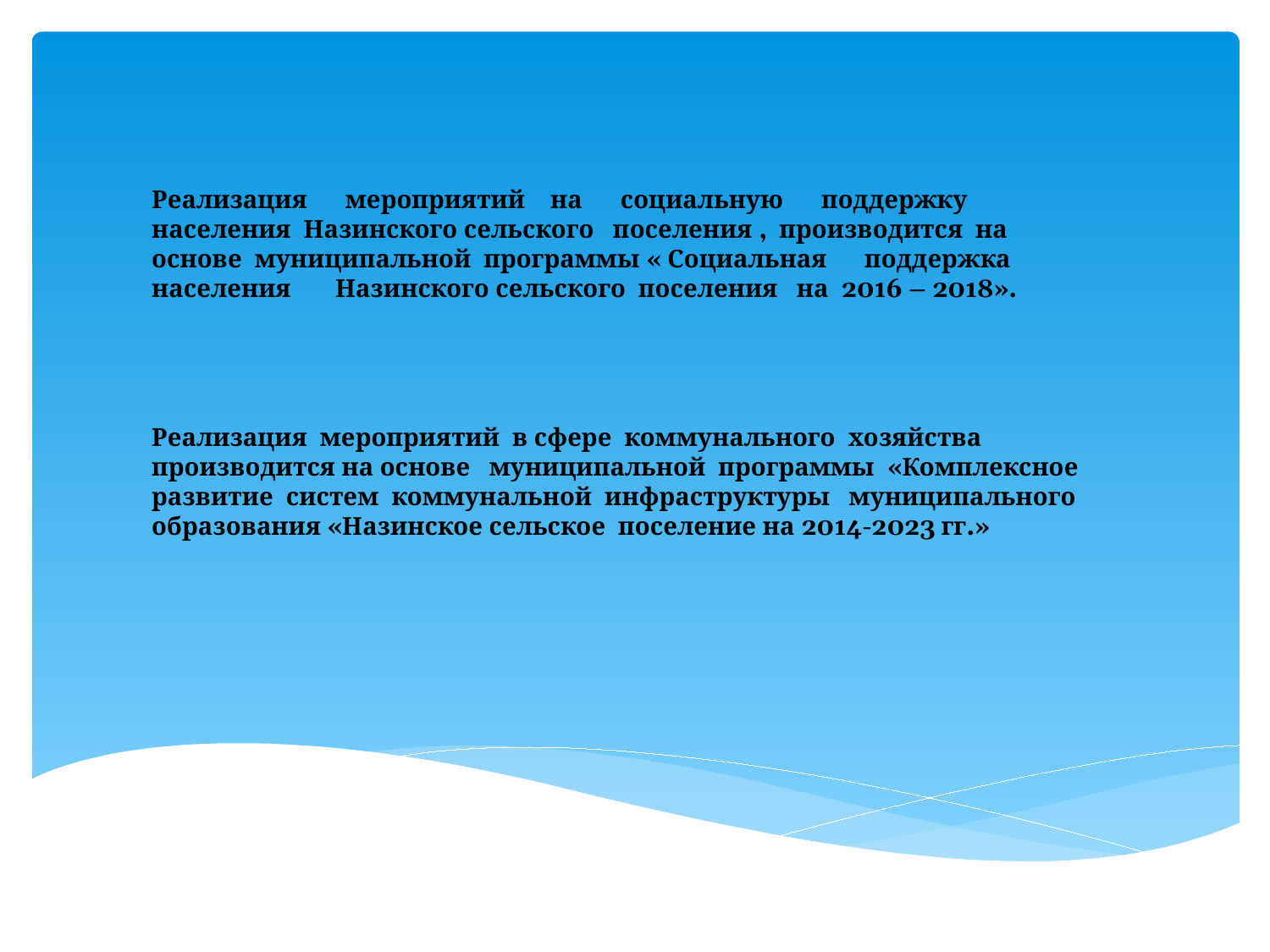

# Реализация      мероприятий    на      социальную      поддержку            населения  Назинского сельского   поселения ,  производится  на основе  муниципальной  программы « Социальная      поддержка      населения       Назинского сельского  поселения   на  2016 – 2018». Реализация  мероприятий  в сфере  коммунального  хозяйства  производится на основе   муниципальной  программы  «Комплексное  развитие  систем  коммунальной  инфраструктуры   муниципального образования «Назинское сельское  поселение на 2014-2023 гг.»